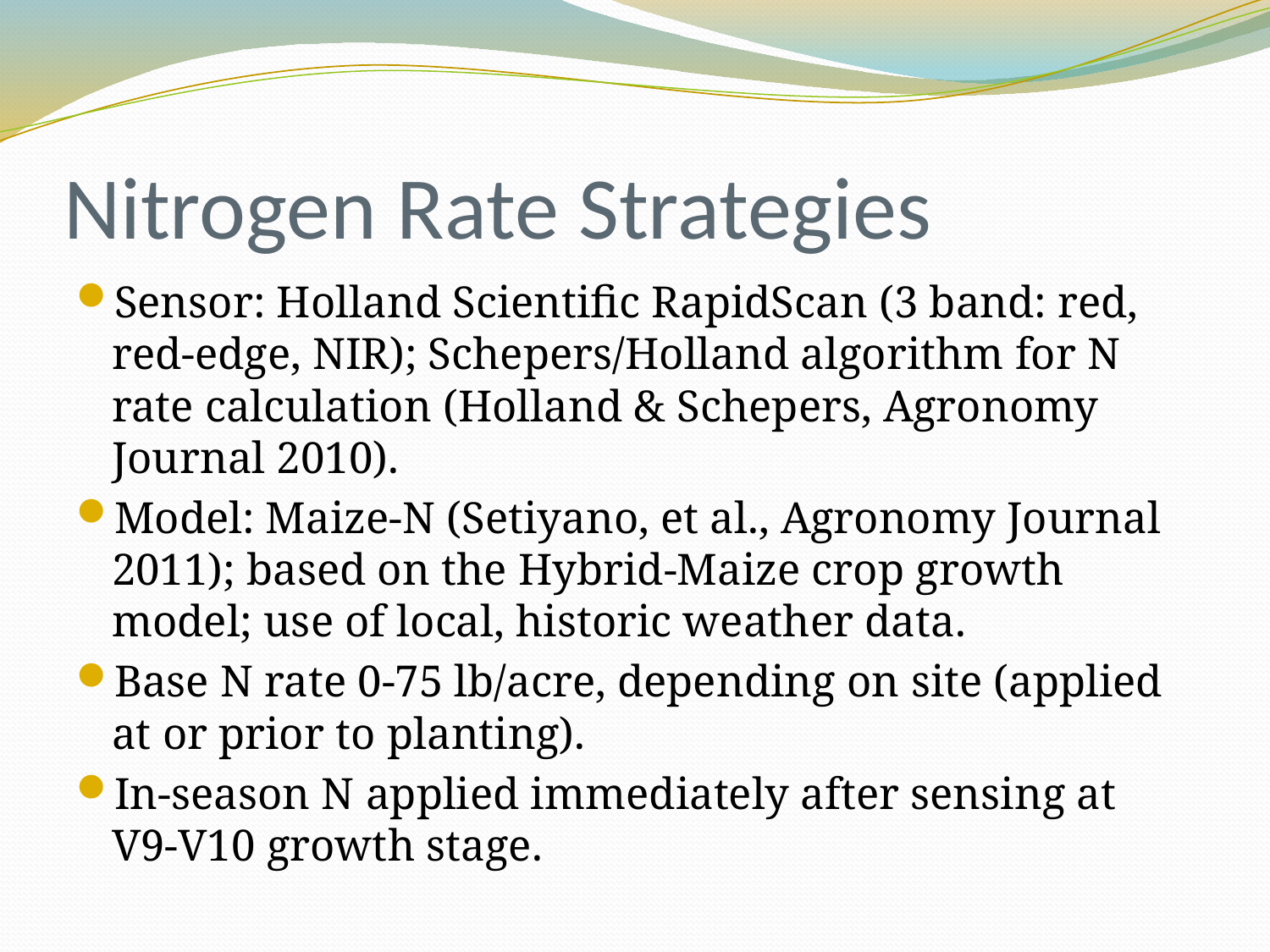

# Nitrogen Rate Strategies
Sensor: Holland Scientific RapidScan (3 band: red, red-edge, NIR); Schepers/Holland algorithm for N rate calculation (Holland & Schepers, Agronomy Journal 2010).
Model: Maize-N (Setiyano, et al., Agronomy Journal 2011); based on the Hybrid-Maize crop growth model; use of local, historic weather data.
Base N rate 0-75 lb/acre, depending on site (applied at or prior to planting).
In-season N applied immediately after sensing at V9-V10 growth stage.